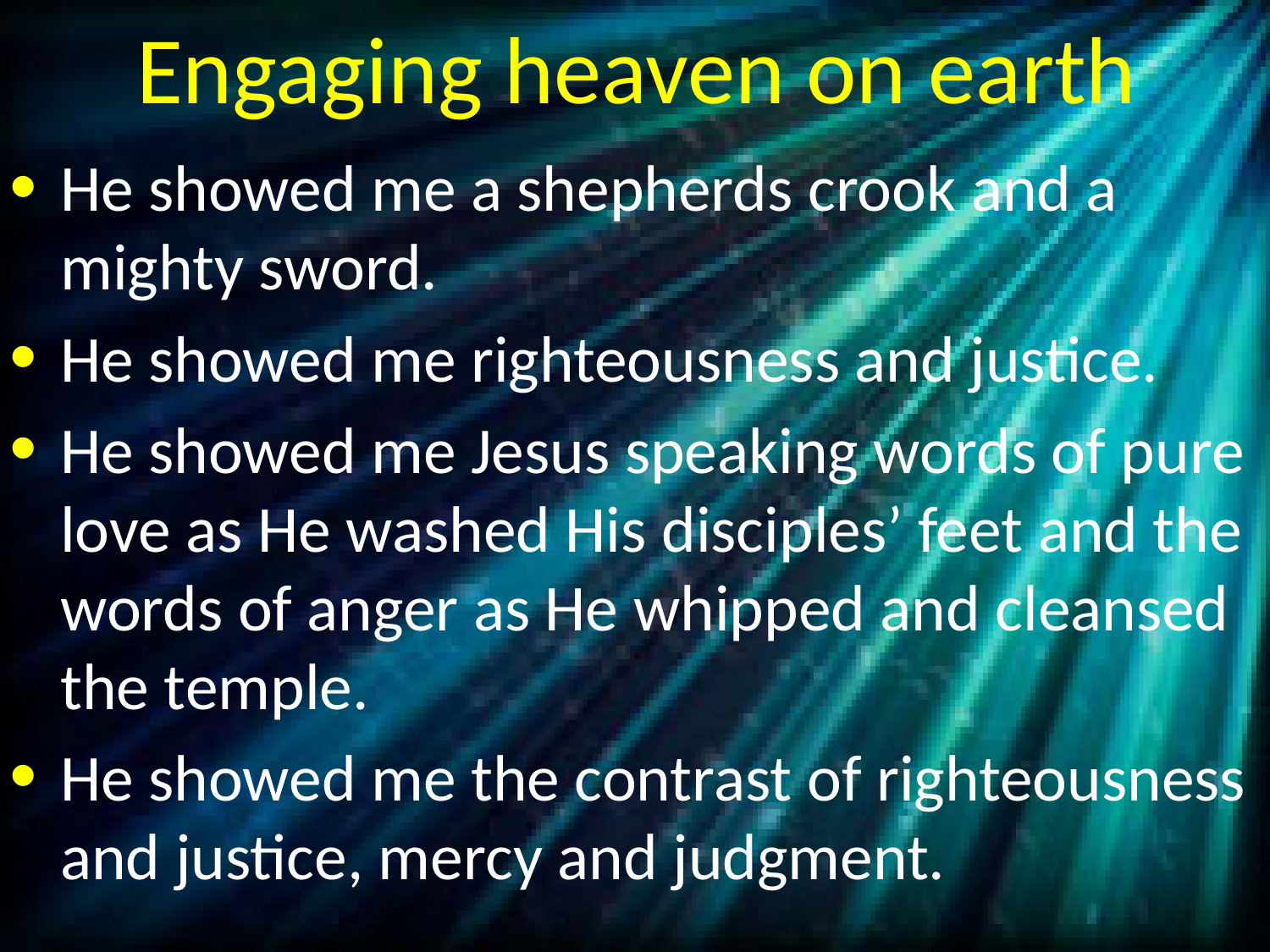

# Engaging heaven on earth
He showed me a shepherds crook and a mighty sword.
He showed me righteousness and justice.
He showed me Jesus speaking words of pure love as He washed His disciples’ feet and the words of anger as He whipped and cleansed the temple.
He showed me the contrast of righteousness and justice, mercy and judgment.